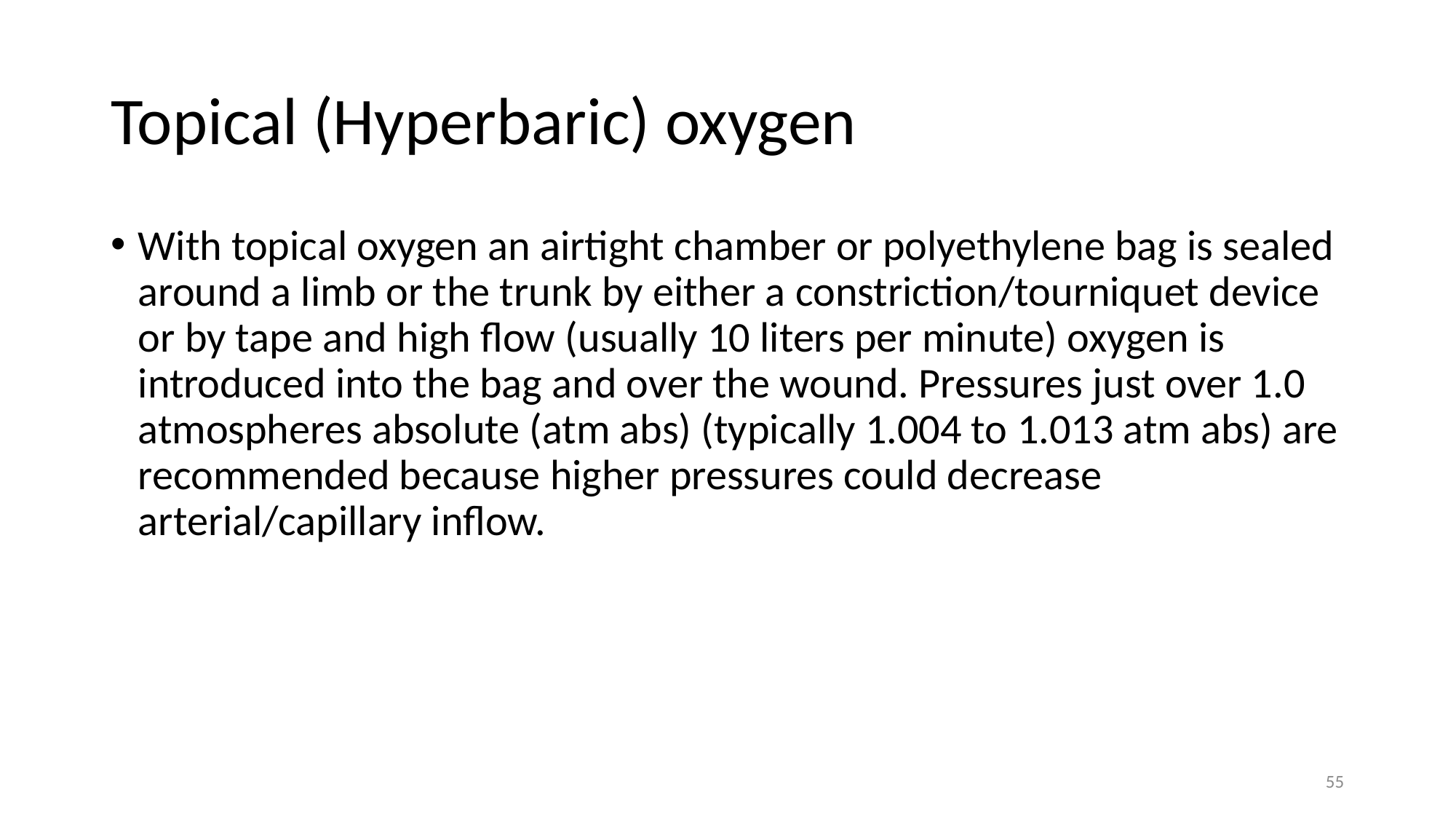

# Topical (Hyperbaric) oxygen
With topical oxygen an airtight chamber or polyethylene bag is sealed around a limb or the trunk by either a constriction/tourniquet device or by tape and high flow (usually 10 liters per minute) oxygen is introduced into the bag and over the wound. Pressures just over 1.0 atmospheres absolute (atm abs) (typically 1.004 to 1.013 atm abs) are recommended because higher pressures could decrease arterial/capillary inflow.
55